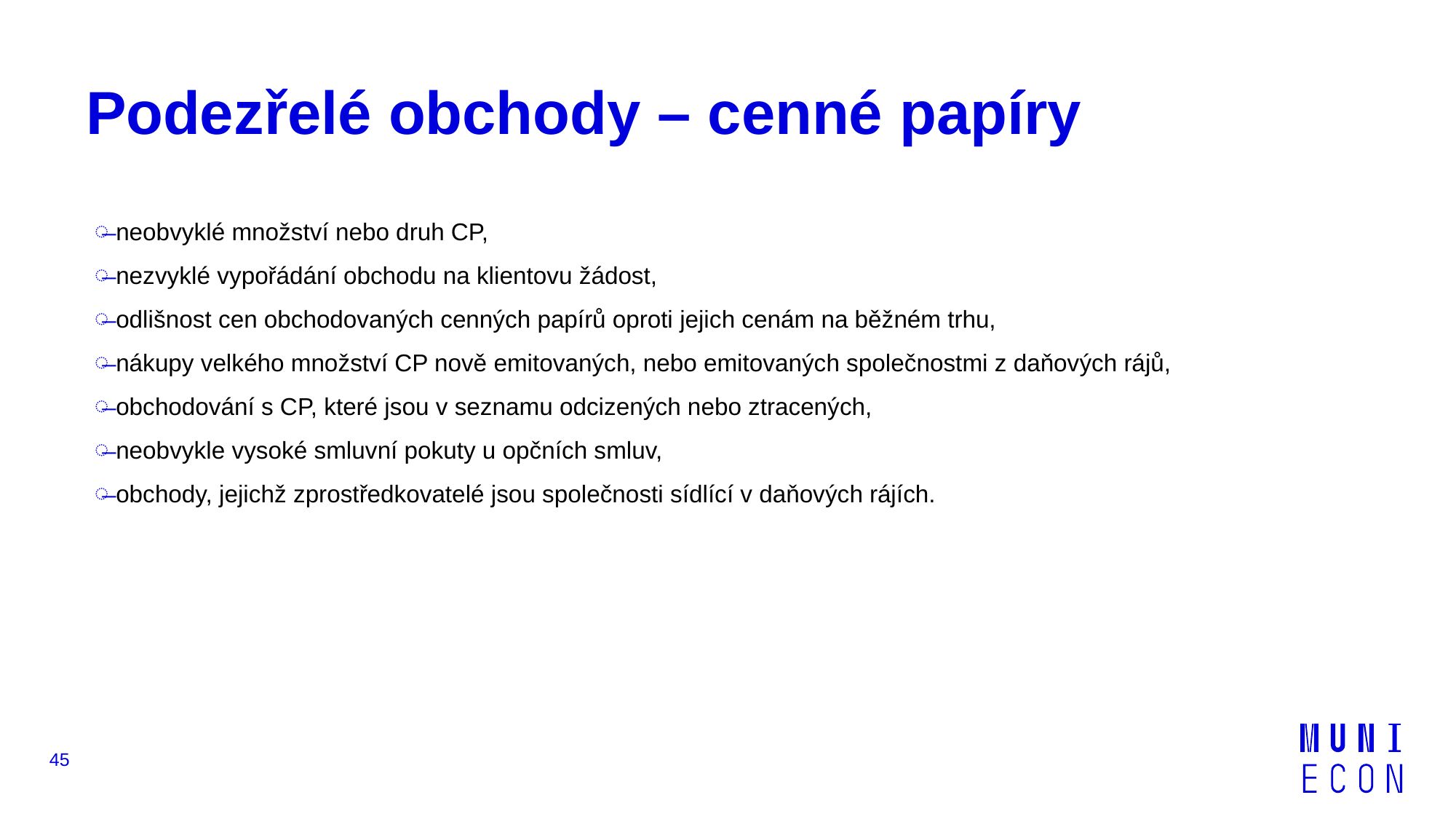

# Podezřelé obchody – cenné papíry
neobvyklé množství nebo druh CP,
nezvyklé vypořádání obchodu na klientovu žádost,
odlišnost cen obchodovaných cenných papírů oproti jejich cenám na běžném trhu,
nákupy velkého množství CP nově emitovaných, nebo emitovaných společnostmi z daňových rájů,
obchodování s CP, které jsou v seznamu odcizených nebo ztracených,
neobvykle vysoké smluvní pokuty u opčních smluv,
obchody, jejichž zprostředkovatelé jsou společnosti sídlící v daňových rájích.
45